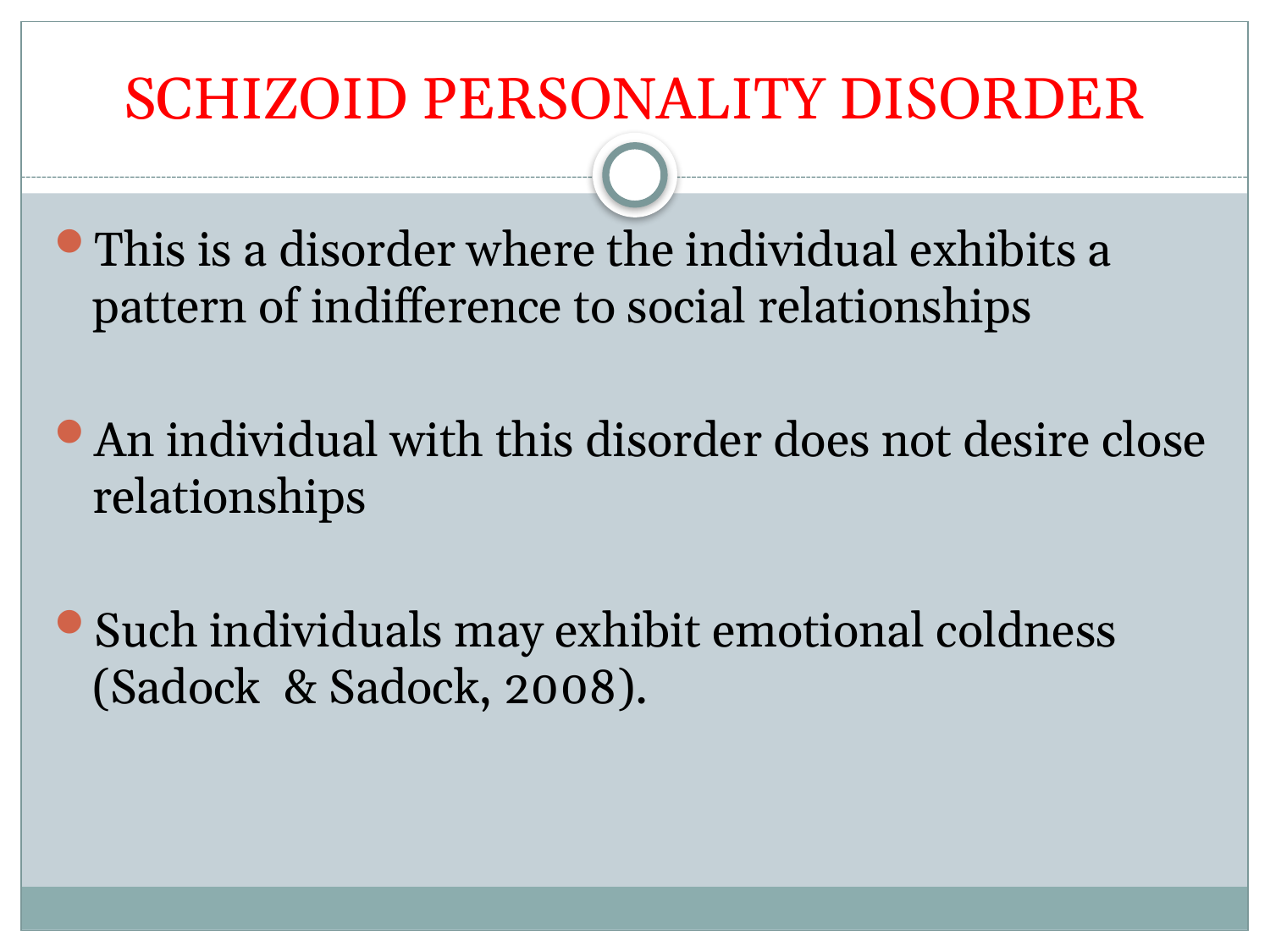

# SCHIZOID PERSONALITY DISORDER
This is a disorder where the individual exhibits a pattern of indifference to social relationships

An individual with this disorder does not desire close relationships

Such individuals may exhibit emotional coldness (Sadock  & Sadock, 2008).